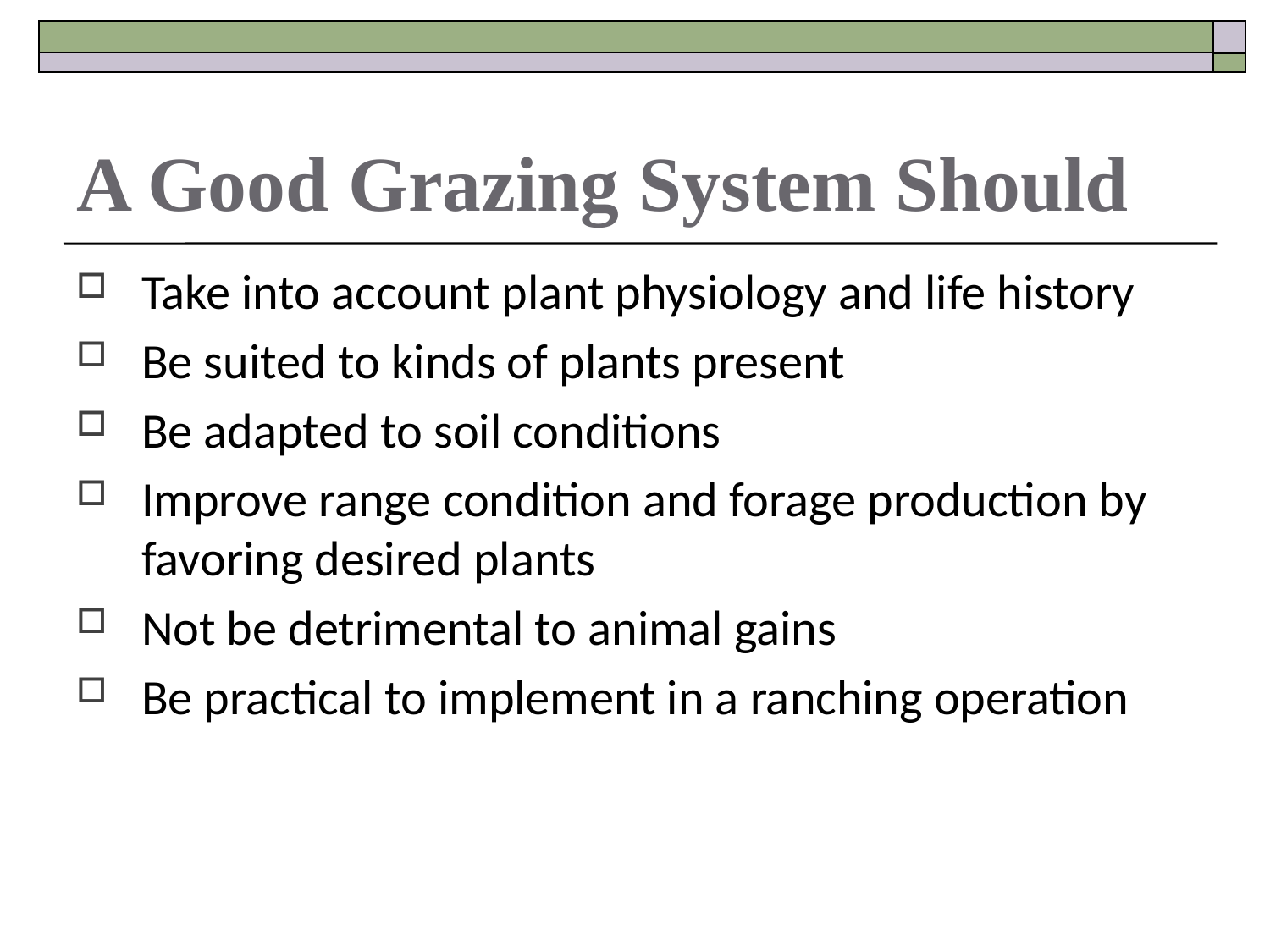

# A Good Grazing System Should
Take into account plant physiology and life history
Be suited to kinds of plants present
Be adapted to soil conditions
Improve range condition and forage production by favoring desired plants
Not be detrimental to animal gains
Be practical to implement in a ranching operation